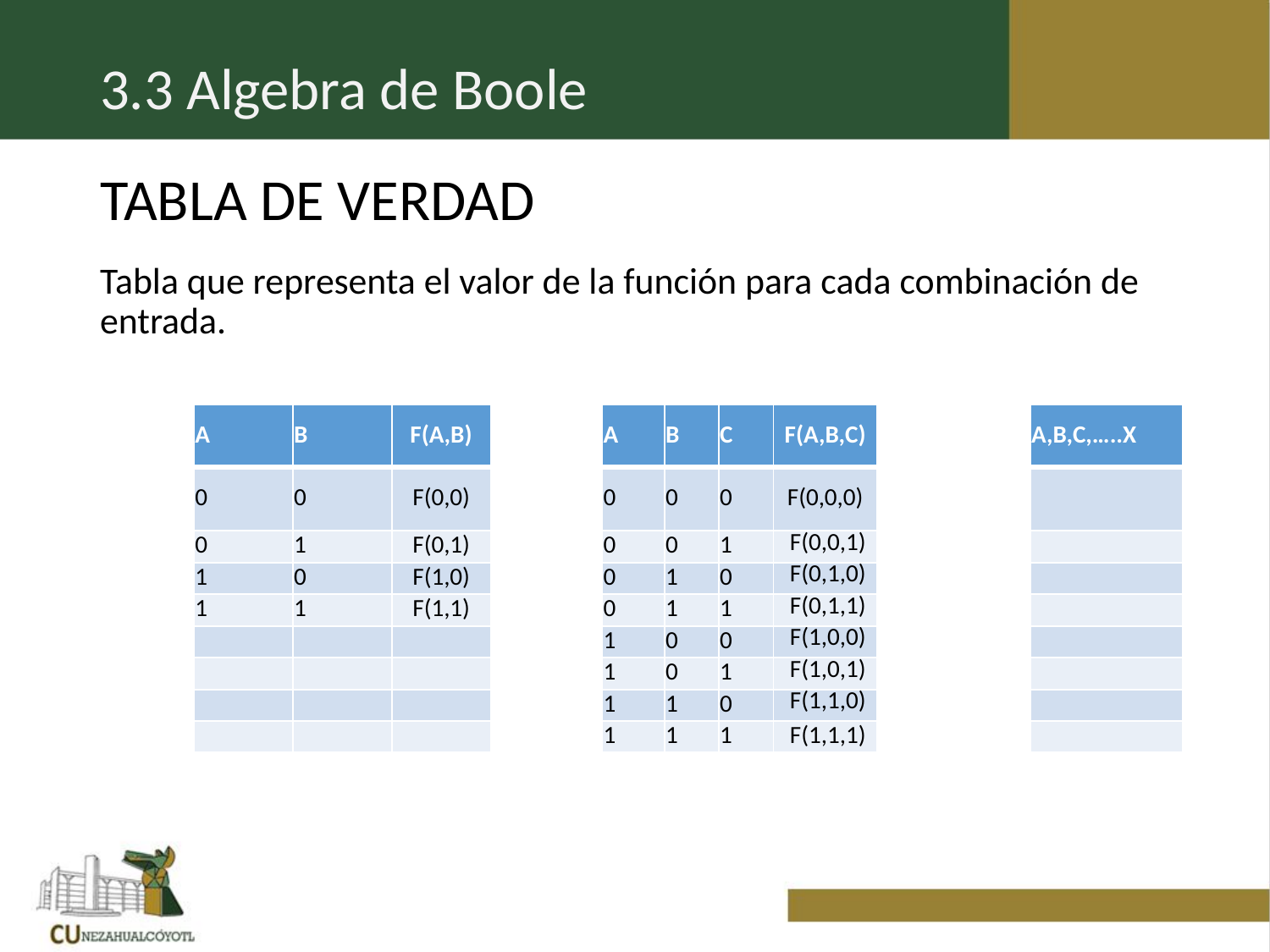

3.3 Algebra de Boole
# TABLA DE VERDAD
Tabla que representa el valor de la función para cada combinación de entrada.

| A | B | F(A,B) |  | A | B | C | F(A,B,C) | ….. | A,B,C,…..X |
| --- | --- | --- | --- | --- | --- | --- | --- | --- | --- |
| 0 | 0 | F(0,0) |  | 0 | 0 | 0 | F(0,0,0) |  |  |
| 0 | 1 | F(0,1) |  | 0 | 0 | 1 | F(0,0,1) |  |  |
| 1 | 0 | F(1,0) |  | 0 | 1 | 0 | F(0,1,0) |  |  |
| 1 | 1 | F(1,1) |  | 0 | 1 | 1 | F(0,1,1) |  |  |
|  |  |  |  | 1 | 0 | 0 | F(1,0,0) |  |  |
|  |  |  |  | 1 | 0 | 1 | F(1,0,1) |  |  |
|  |  |  |  | 1 | 1 | 0 | F(1,1,0) |  |  |
|  |  |  |  | 1 | 1 | 1 | F(1,1,1) |  |  |